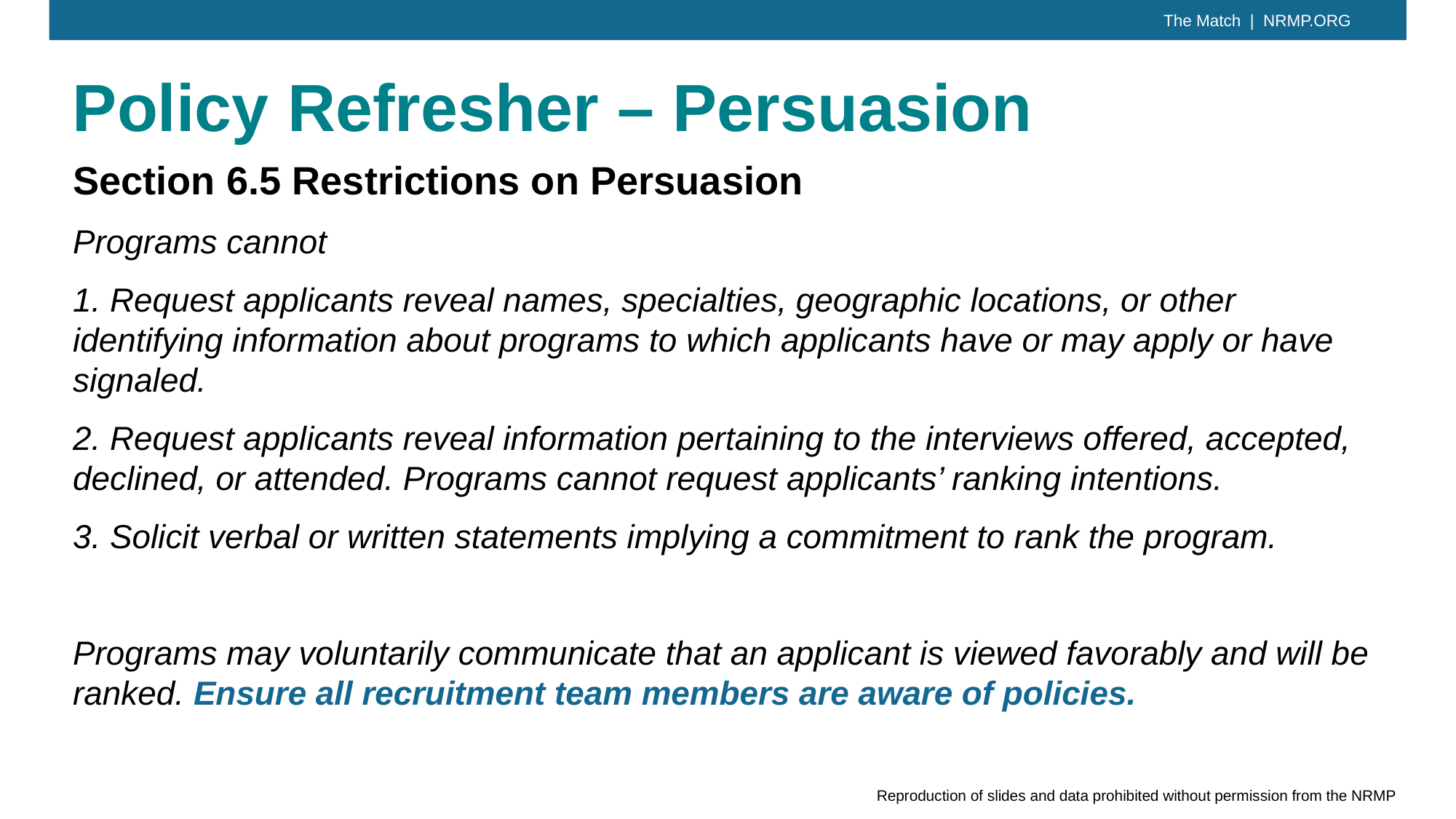

Policy Refresher – Persuasion

Section 6.5 Restrictions on Persuasion
Programs cannot
1. Request applicants reveal names, specialties, geographic locations, or other identifying information about programs to which applicants have or may apply or have signaled.
2. Request applicants reveal information pertaining to the interviews offered, accepted, declined, or attended. Programs cannot request applicants’ ranking intentions.
3. Solicit verbal or written statements implying a commitment to rank the program.

Programs may voluntarily communicate that an applicant is viewed favorably and will be ranked. Ensure all recruitment team members are aware of policies.
Reproduction of slides and data prohibited without permission from the NRMP